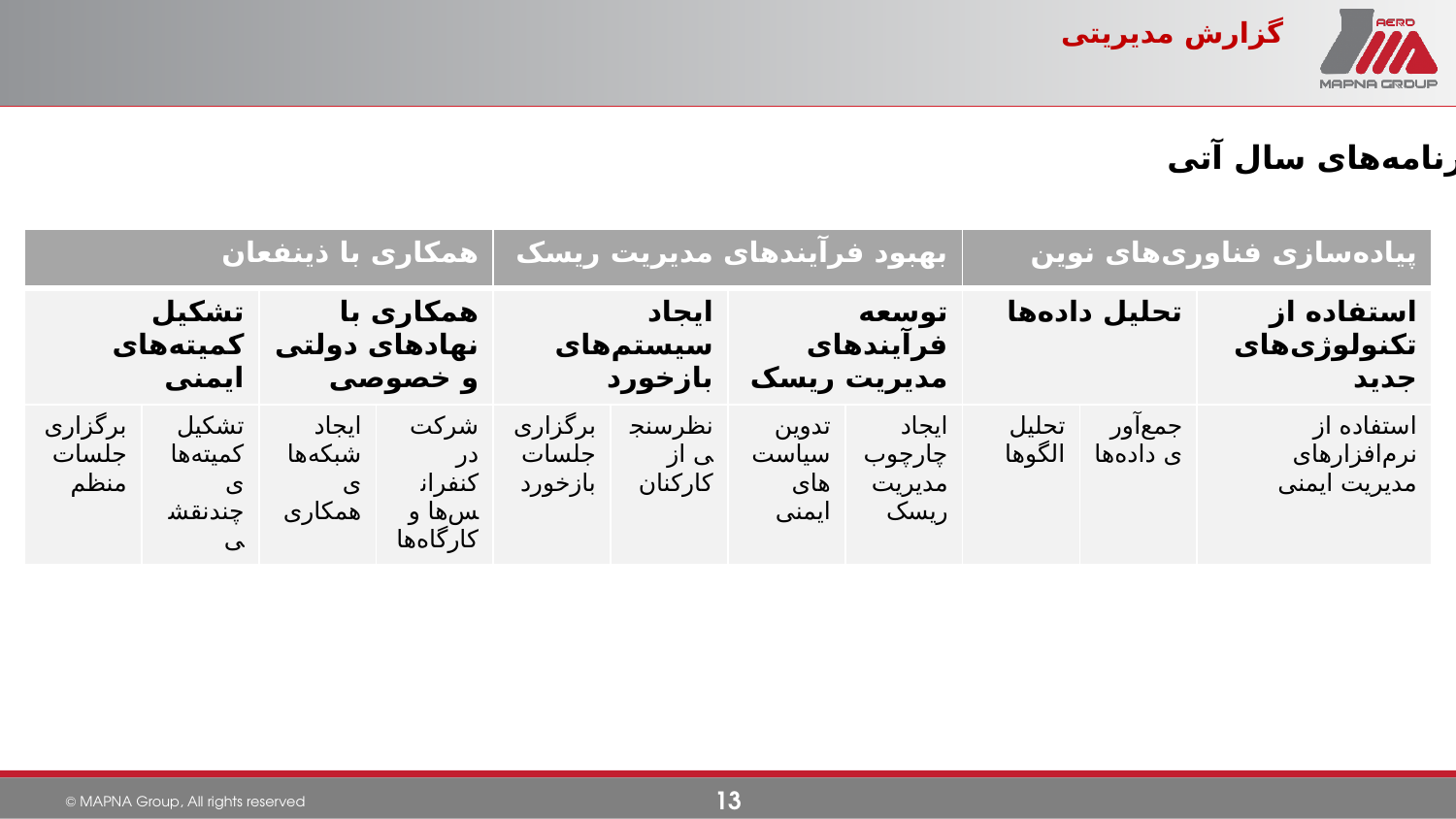

# گزارش مدیریتی
برنامه‌های سال آتی
| همکاری با ذینفعان |  |  |  | بهبود فرآیندهای مدیریت ریسک |  |  |  | پیاده‌سازی فناوری‌های نوین |  |  |
| --- | --- | --- | --- | --- | --- | --- | --- | --- | --- | --- |
| تشکیل کمیته‌های ایمنی |  | همکاری با نهادهای دولتی و خصوصی |  | ایجاد سیستم‌های بازخورد |  | توسعه فرآیندهای مدیریت ریسک |  | تحلیل داده‌ها |  | استفاده از تکنولوژی‌های جدید |
| برگزاری جلسات منظم | تشکیل کمیته‌های چندنقشی | ایجاد شبکه‌های همکاری | شرکت در کنفرانس‌ها و کارگاه‌ها | برگزاری جلسات بازخورد | نظرسنجی از کارکنان | تدوین سیاست‌های ایمنی | ایجاد چارچوب مدیریت ریسک | تحلیل الگوها | جمع‌آوری داده‌ها | استفاده از نرم‌افزارهای مدیریت ایمنی |